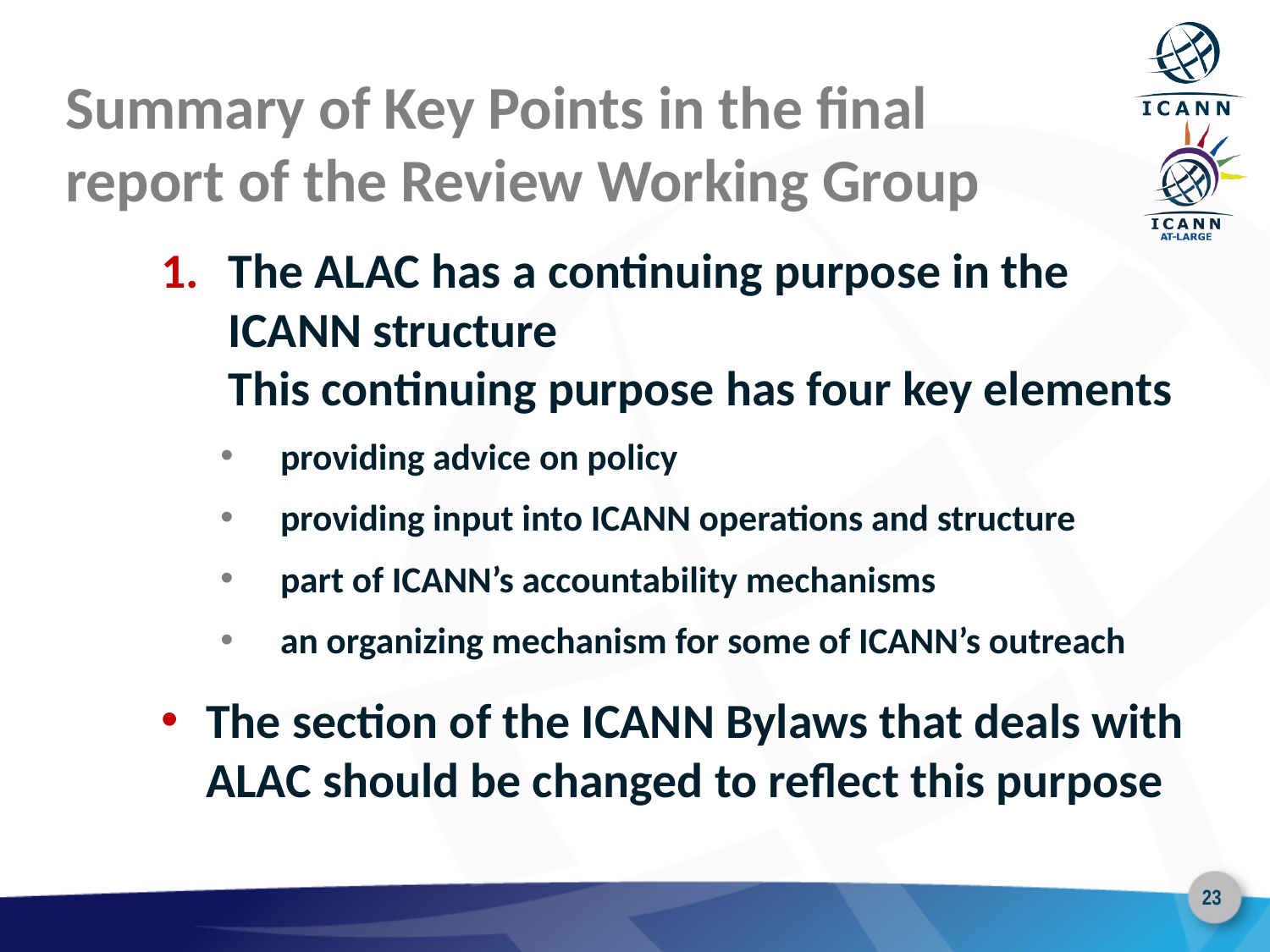

# Summary of Key Points in the final report of the Review Working Group
The ALAC has a continuing purpose in the ICANN structure
This continuing purpose has four key elements
providing advice on policy
providing input into ICANN operations and structure
part of ICANN’s accountability mechanisms
an organizing mechanism for some of ICANN’s outreach
The section of the ICANN Bylaws that deals with ALAC should be changed to reflect this purpose